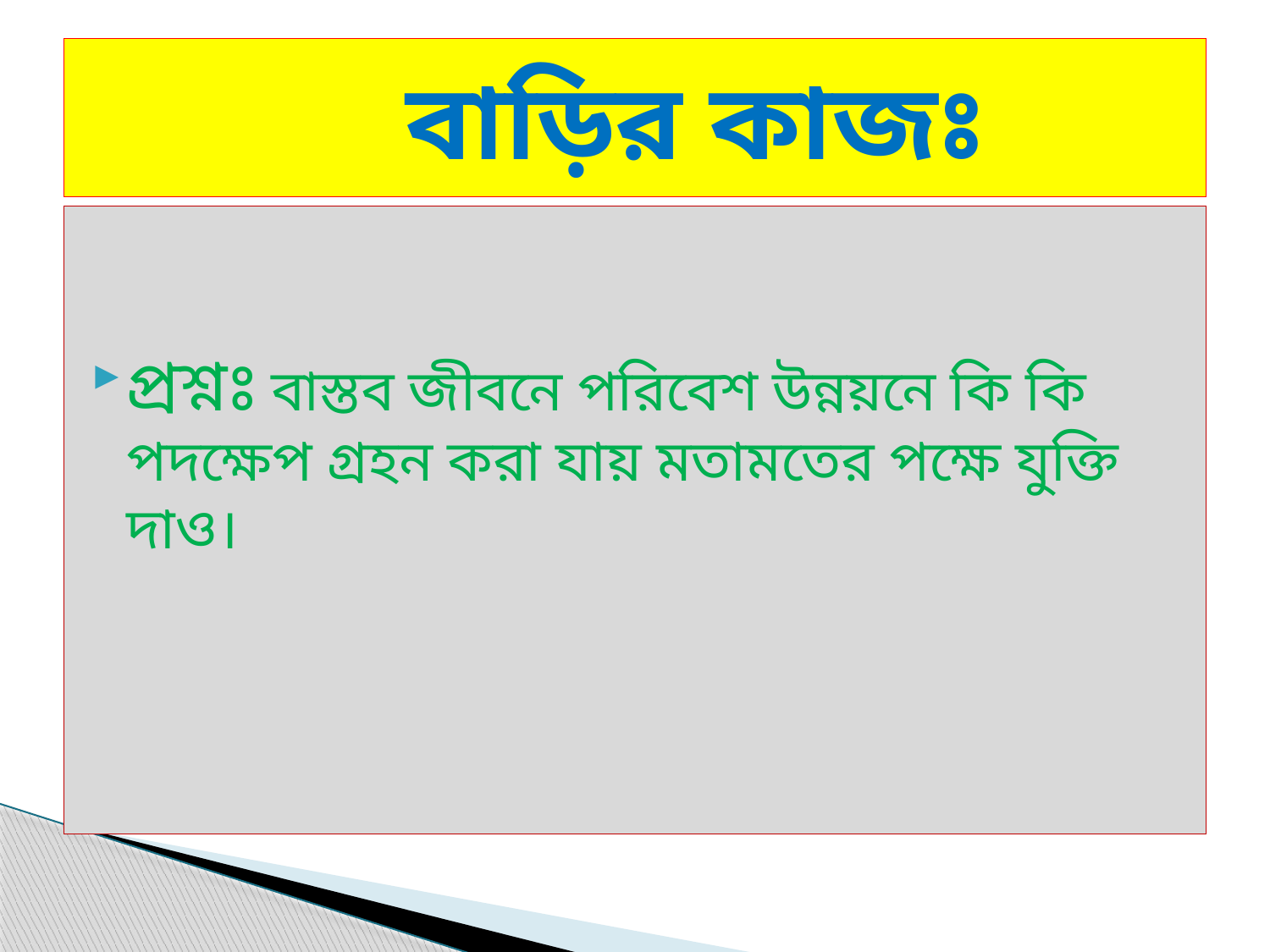

# বাড়ির কাজঃ

প্রশ্নঃ বাস্তব জীবনে পরিবেশ উন্নয়নে কি কি পদক্ষেপ গ্রহন করা যায় মতামতের পক্ষে যুক্তি দাও।